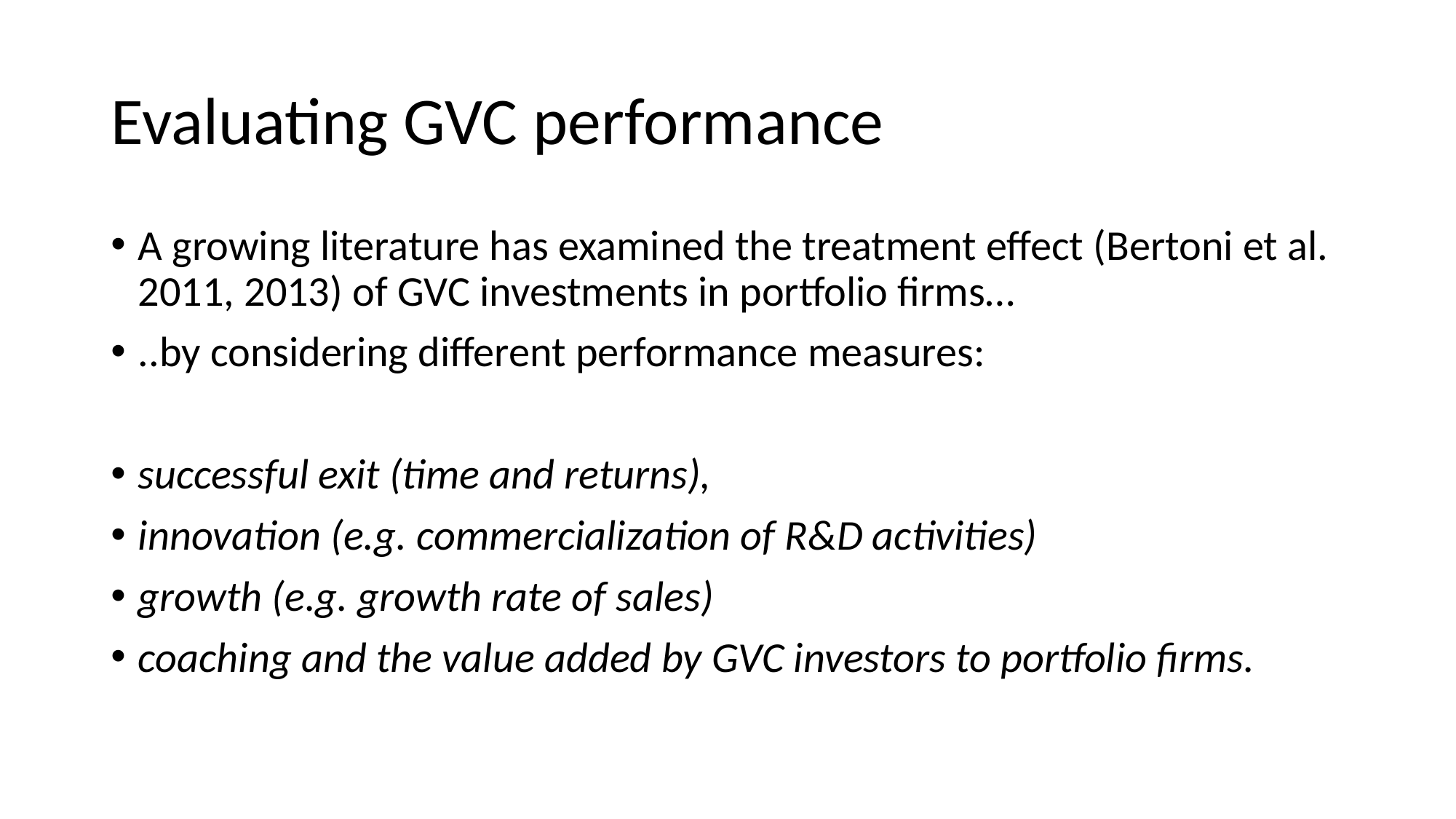

# Evaluating GVC performance
A growing literature has examined the treatment effect (Bertoni et al. 2011, 2013) of GVC investments in portfolio firms…
..by considering different performance measures:

successful exit (time and returns),
innovation (e.g. commercialization of R&D activities)
growth (e.g. growth rate of sales)
coaching and the value added by GVC investors to portfolio firms.